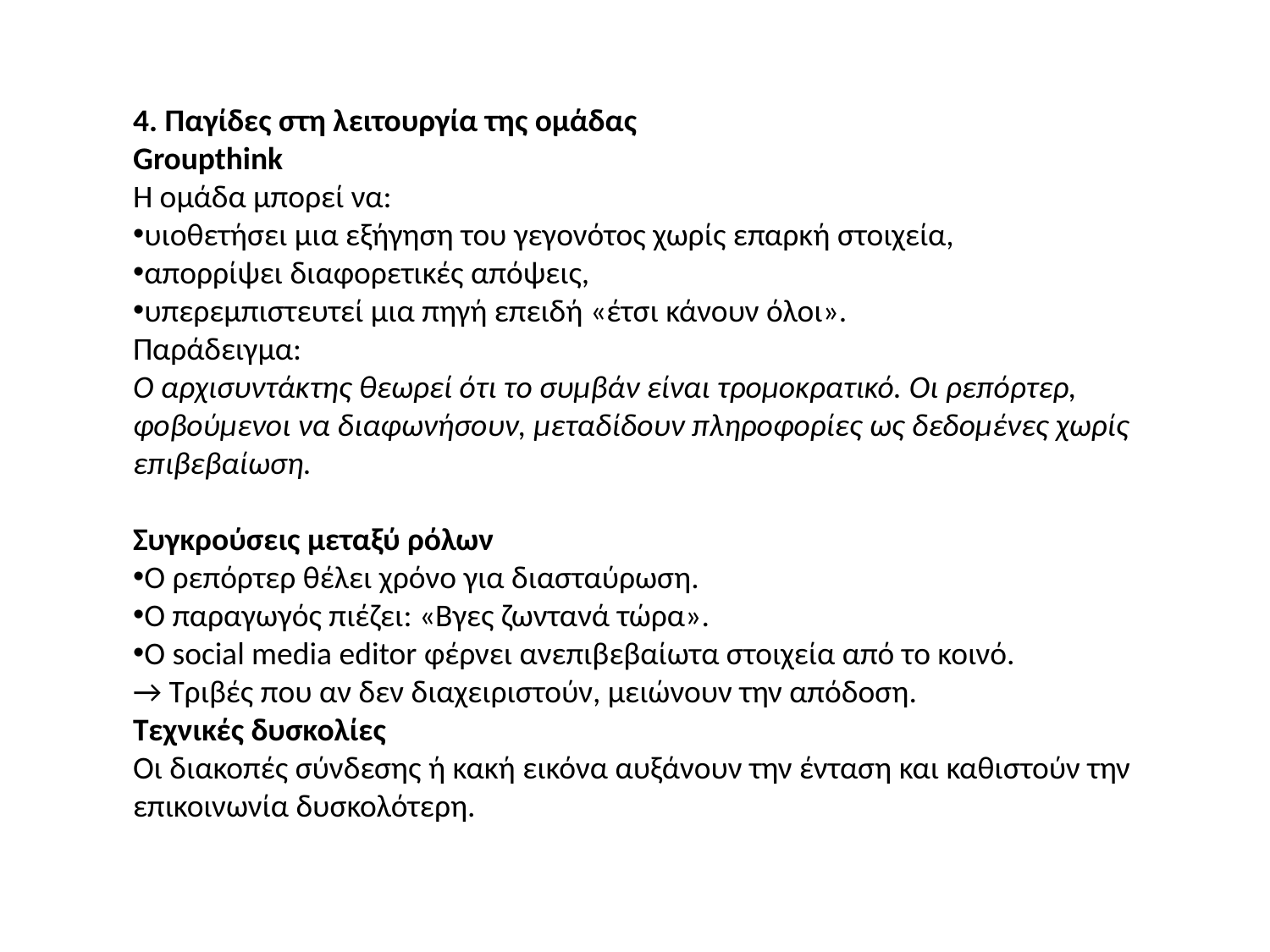

4. Παγίδες στη λειτουργία της ομάδας
Groupthink
Η ομάδα μπορεί να:
υιοθετήσει μια εξήγηση του γεγονότος χωρίς επαρκή στοιχεία,
απορρίψει διαφορετικές απόψεις,
υπερεμπιστευτεί μια πηγή επειδή «έτσι κάνουν όλοι».
Παράδειγμα:
Ο αρχισυντάκτης θεωρεί ότι το συμβάν είναι τρομοκρατικό. Οι ρεπόρτερ, φοβούμενοι να διαφωνήσουν, μεταδίδουν πληροφορίες ως δεδομένες χωρίς επιβεβαίωση.

Συγκρούσεις μεταξύ ρόλων
Ο ρεπόρτερ θέλει χρόνο για διασταύρωση.
Ο παραγωγός πιέζει: «Βγες ζωντανά τώρα».
Ο social media editor φέρνει ανεπιβεβαίωτα στοιχεία από το κοινό.
→ Τριβές που αν δεν διαχειριστούν, μειώνουν την απόδοση.
Τεχνικές δυσκολίες
Οι διακοπές σύνδεσης ή κακή εικόνα αυξάνουν την ένταση και καθιστούν την επικοινωνία δυσκολότερη.